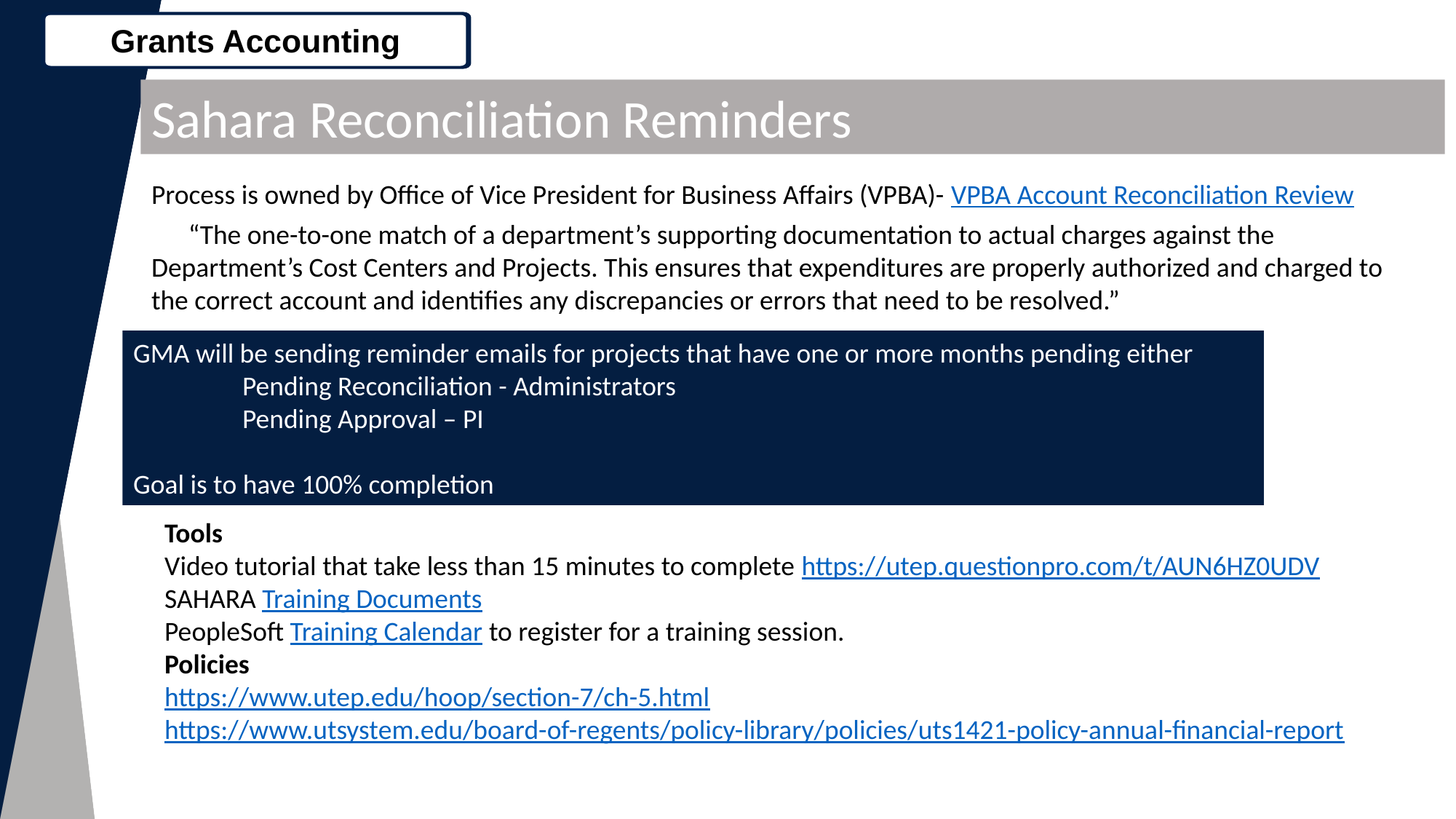

Grants Accounting
Sahara Reconciliation Reminders
Process is owned by Office of Vice President for Business Affairs (VPBA)- VPBA Account Reconciliation Review

      “The one-to-one match of a department’s supporting documentation to actual charges against the Department’s Cost Centers and Projects. This ensures that expenditures are properly authorized and charged to the correct account and identifies any discrepancies or errors that need to be resolved.”
GMA will be sending reminder emails for projects that have one or more months pending either
	Pending Reconciliation - Administrators
	Pending Approval – PI

Goal is to have 100% completion
Tools
Video tutorial that take less than 15 minutes to complete https://utep.questionpro.com/t/AUN6HZ0UDV
SAHARA Training Documents
PeopleSoft Training Calendar to register for a training session.
Policies
https://www.utep.edu/hoop/section-7/ch-5.html
https://www.utsystem.edu/board-of-regents/policy-library/policies/uts1421-policy-annual-financial-report